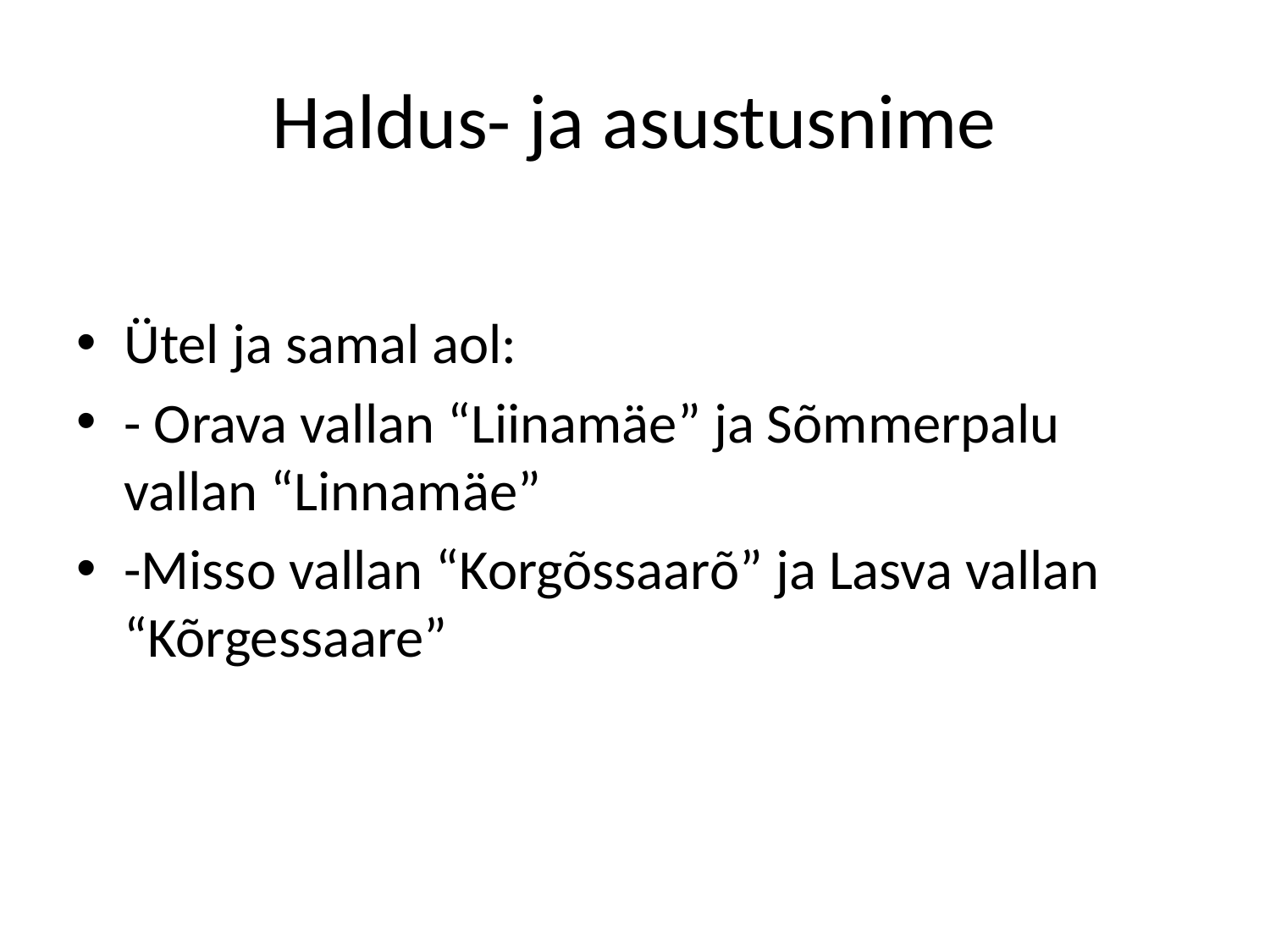

# Haldus- ja asustusnime

Ütel ja samal aol:
- Orava vallan “Liinamäe” ja Sõmmerpalu vallan “Linnamäe”
-Misso vallan “Korgõssaarõ” ja Lasva vallan “Kõrgessaare”